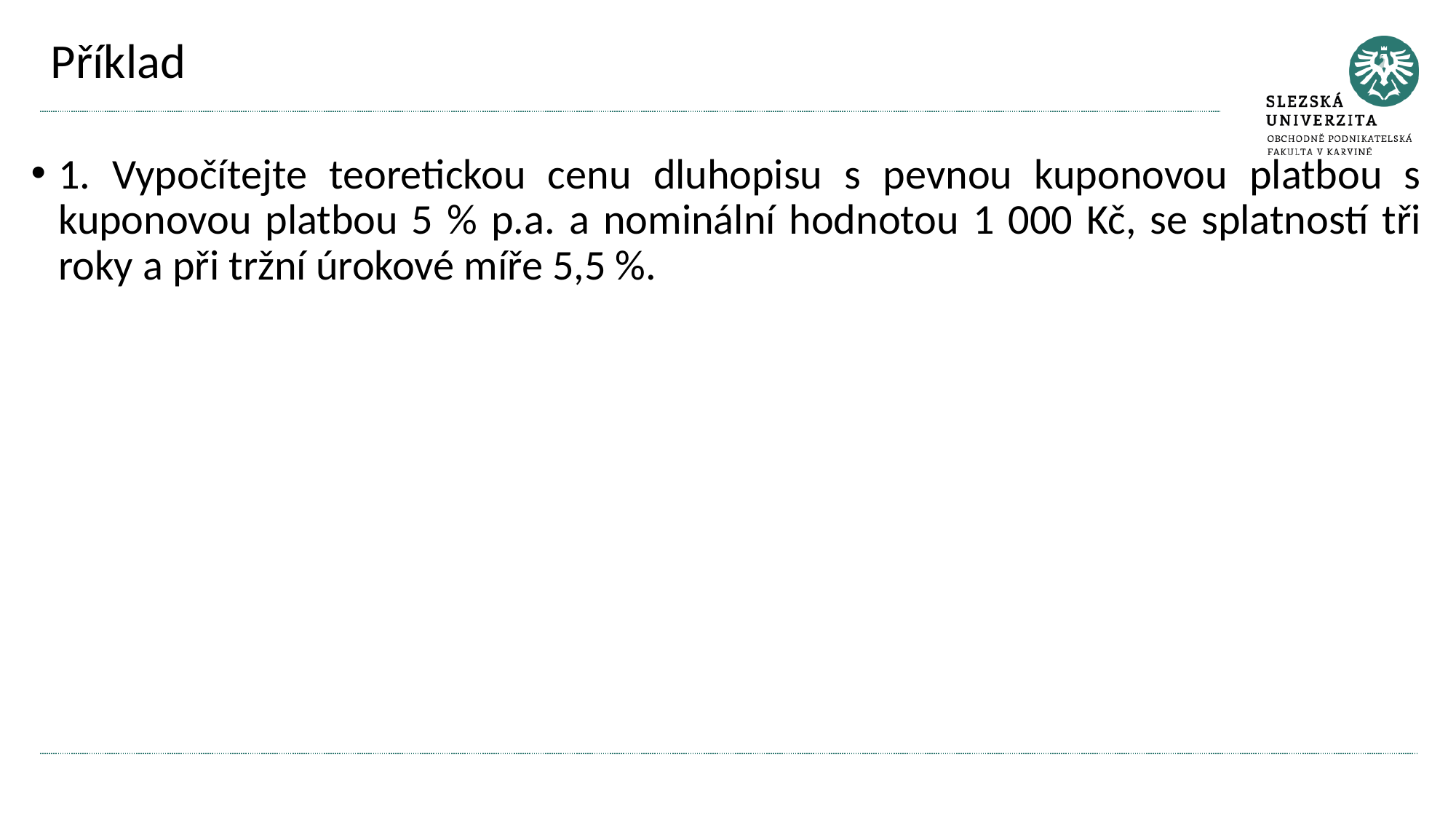

# Příklad
1. Vypočítejte teoretickou cenu dluhopisu s pevnou kuponovou platbou s kuponovou platbou 5 % p.a. a nominální hodnotou 1 000 Kč, se splatností tři roky a při tržní úrokové míře 5,5 %.